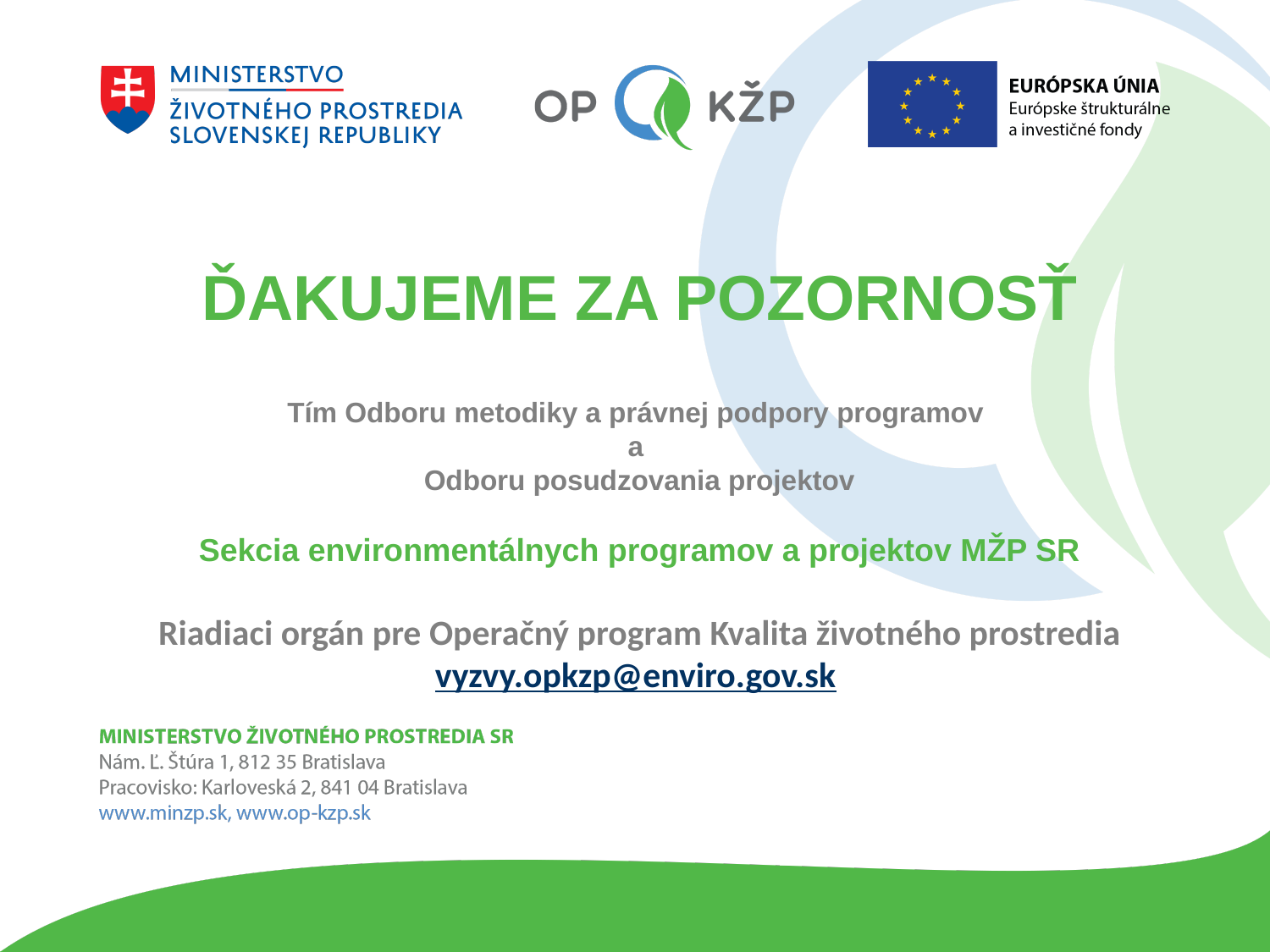

# ĎAKUJEME ZA POZORNOSŤ
Tím Odboru metodiky a právnej podpory programov
a
Odboru posudzovania projektov

Sekcia environmentálnych programov a projektov MŽP SR

Riadiaci orgán pre Operačný program Kvalita životného prostredia
vyzvy.opkzp@enviro.gov.sk